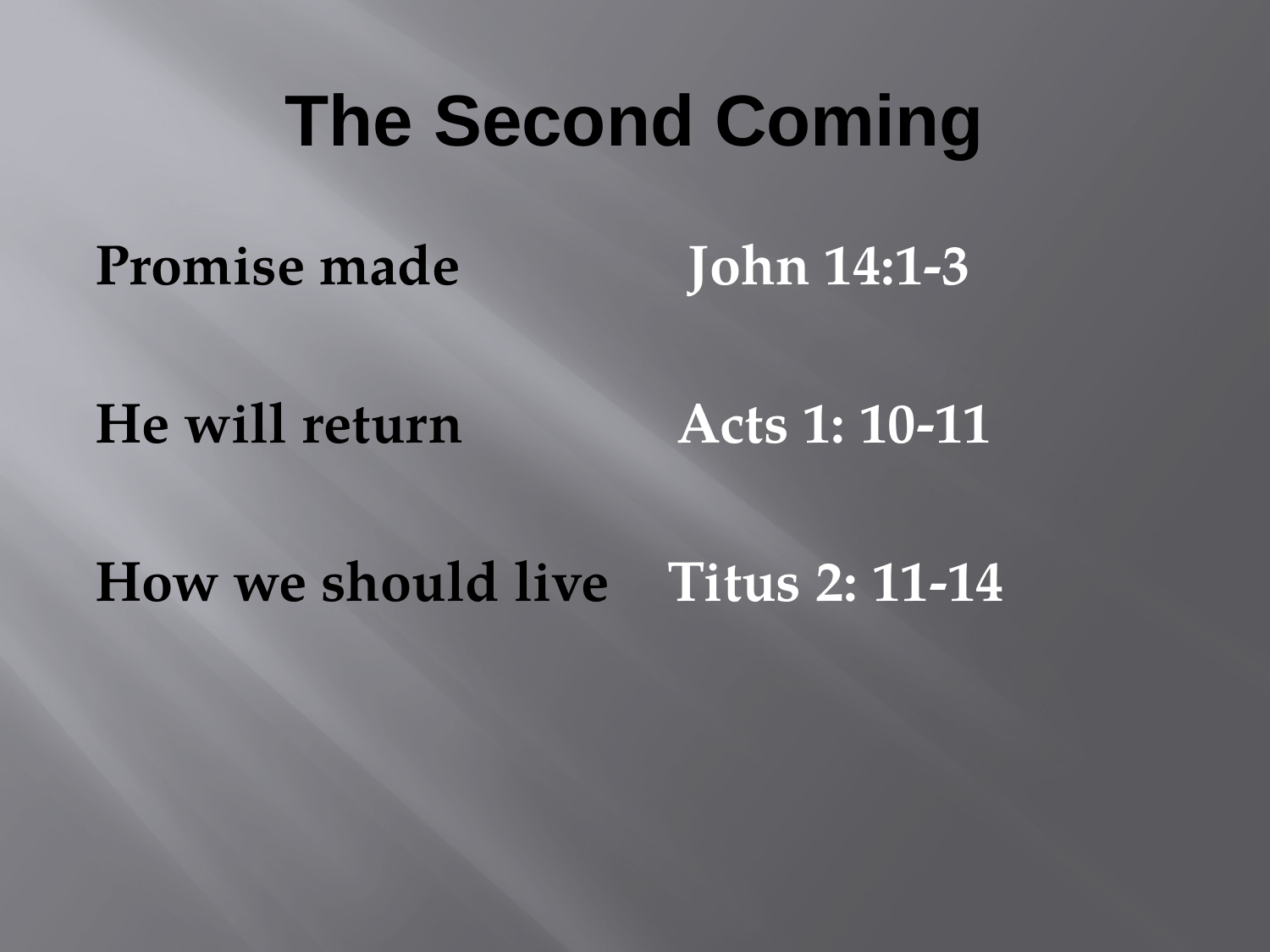

# The Second Coming
Promise made                John 14:1-3

He will return               Acts 1: 10-11

How we should live    Titus 2: 11-14